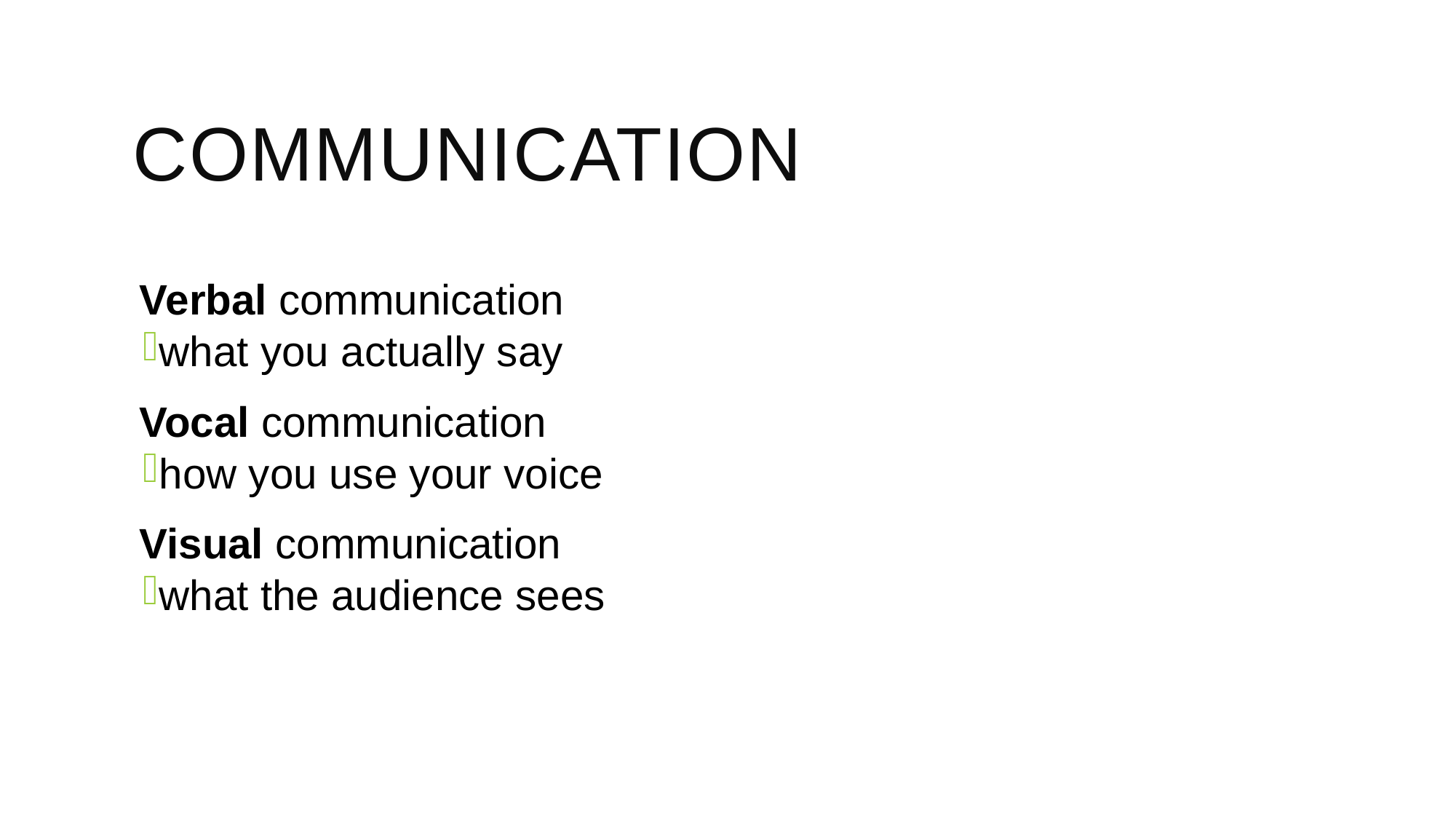

Communication
Verbal communication
what you actually say
Vocal communication
how you use your voice
Visual communication
what the audience sees